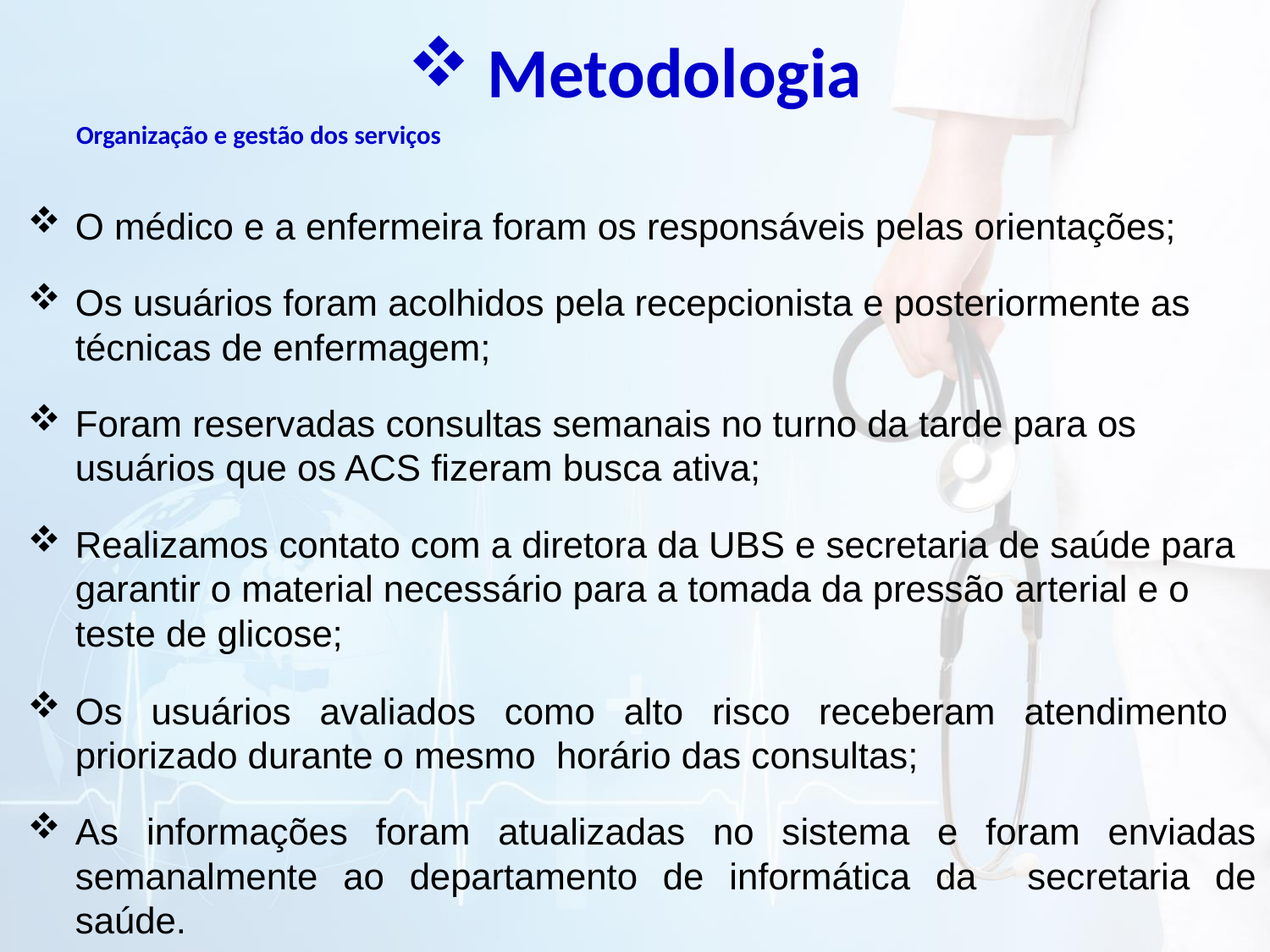

Metodologia
# Organização e gestão dos serviços
O médico e a enfermeira foram os responsáveis pelas orientações;

Os usuários foram acolhidos pela recepcionista e posteriormente as técnicas de enfermagem;

Foram reservadas consultas semanais no turno da tarde para os usuários que os ACS fizeram busca ativa;

Realizamos contato com a diretora da UBS e secretaria de saúde para garantir o material necessário para a tomada da pressão arterial e o teste de glicose;

Os usuários avaliados como alto risco receberam atendimento  priorizado durante o mesmo  horário das consultas;

As informações foram atualizadas no sistema e foram enviadas semanalmente ao departamento de informática da  secretaria de saúde.